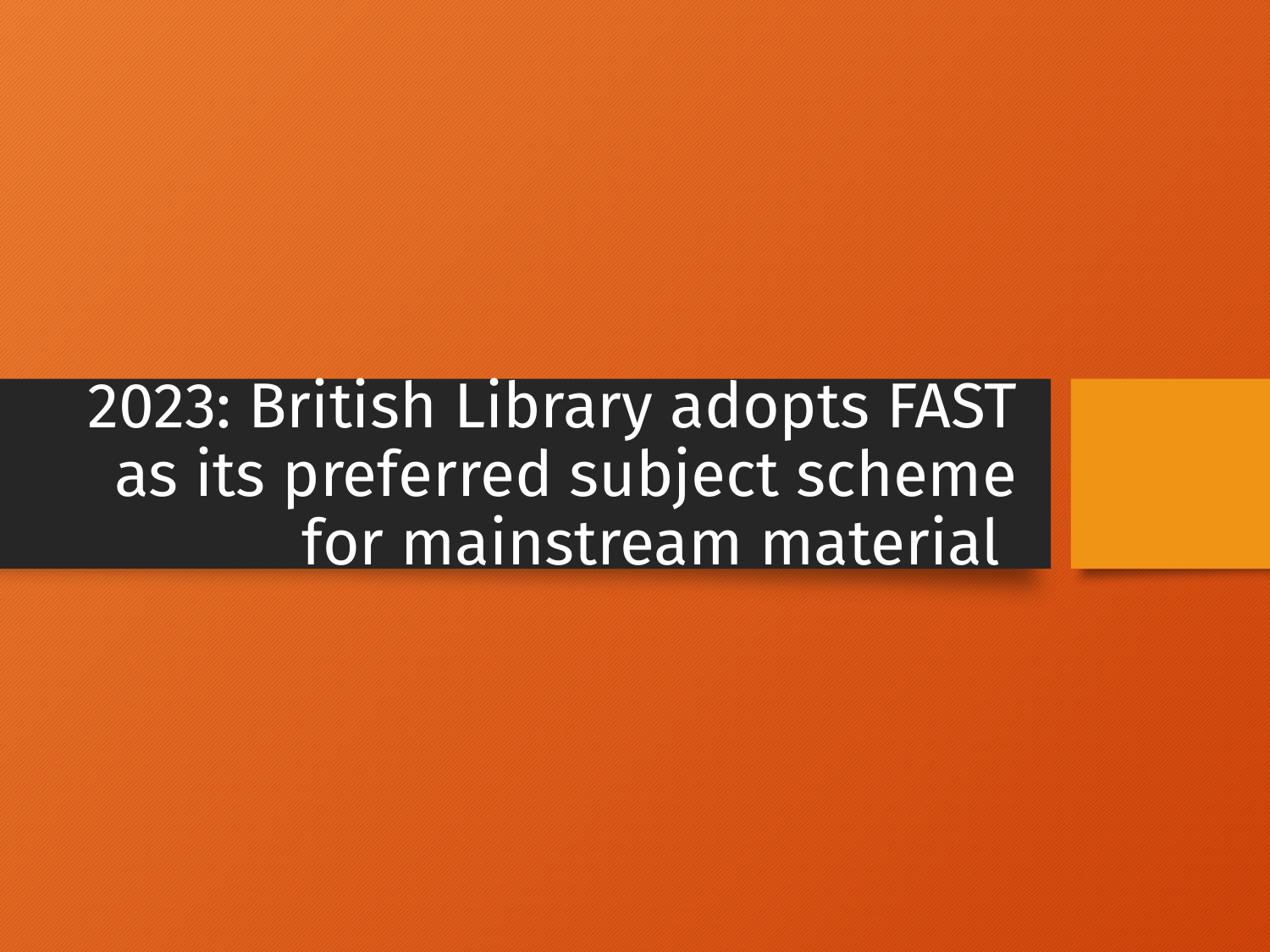

# 2023: British Library adopts FAST as its preferred subject scheme for mainstream material